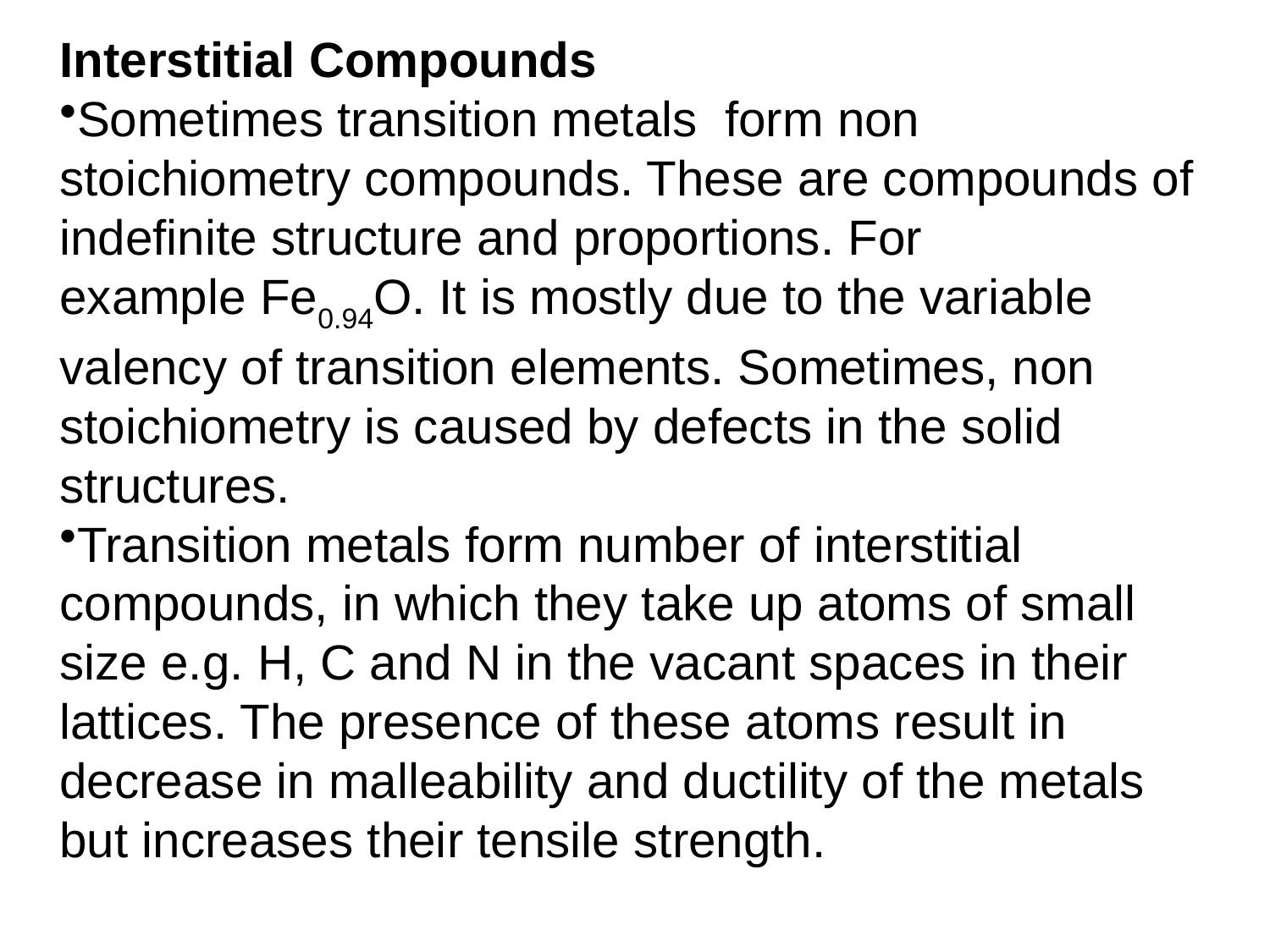

#
Interstitial Compounds
Sometimes transition metals  form non stoichiometry compounds. These are compounds of indefinite structure and proportions. For example Fe0.94O. It is mostly due to the variable valency of transition elements. Sometimes, non stoichiometry is caused by defects in the solid structures.
Transition metals form number of interstitial compounds, in which they take up atoms of small size e.g. H, C and N in the vacant spaces in their lattices. The presence of these atoms result in decrease in malleability and ductility of the metals but increases their tensile strength.